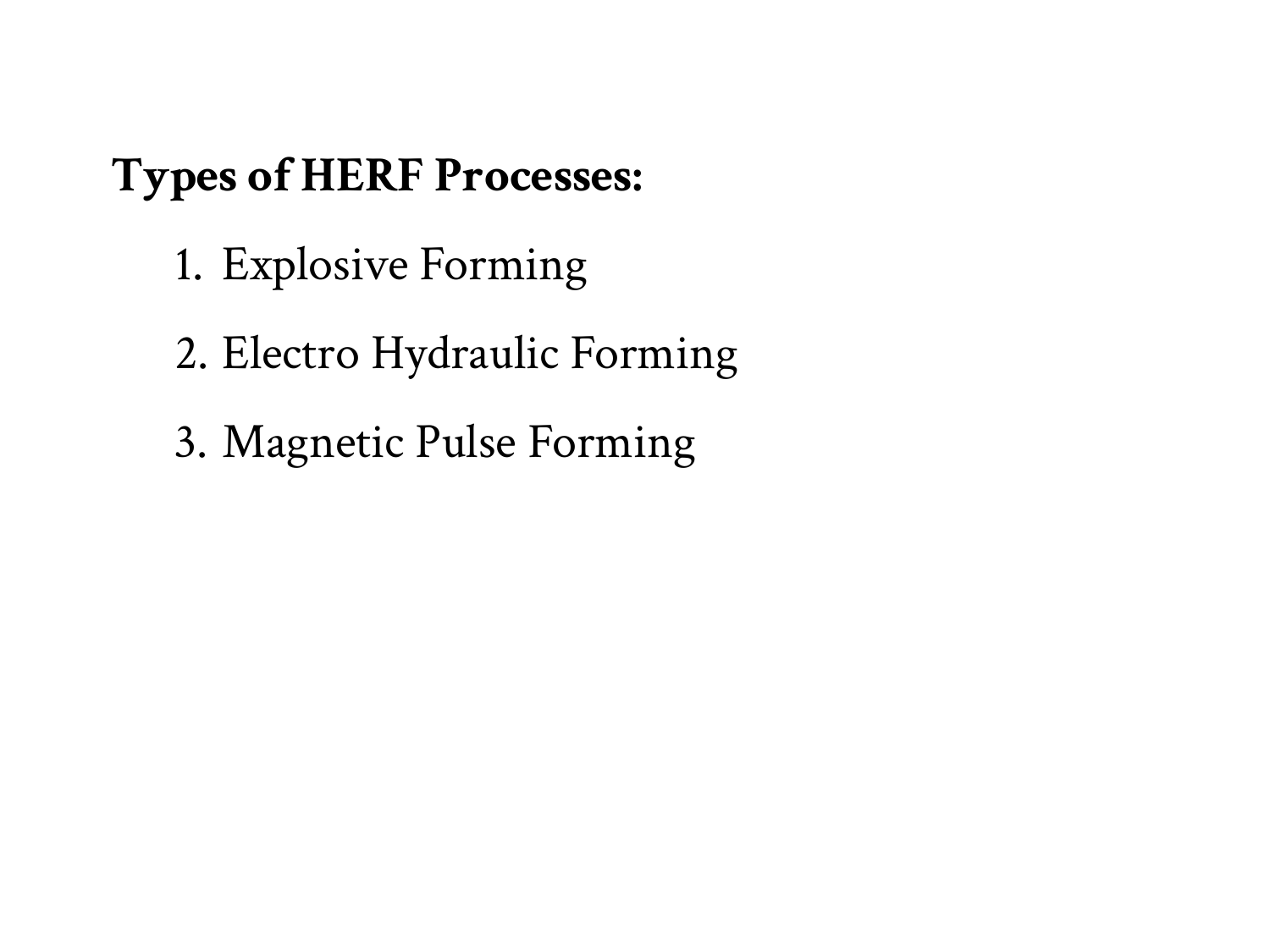

Types of HERF Processes:
Explosive Forming
Electro Hydraulic Forming
Magnetic Pulse Forming